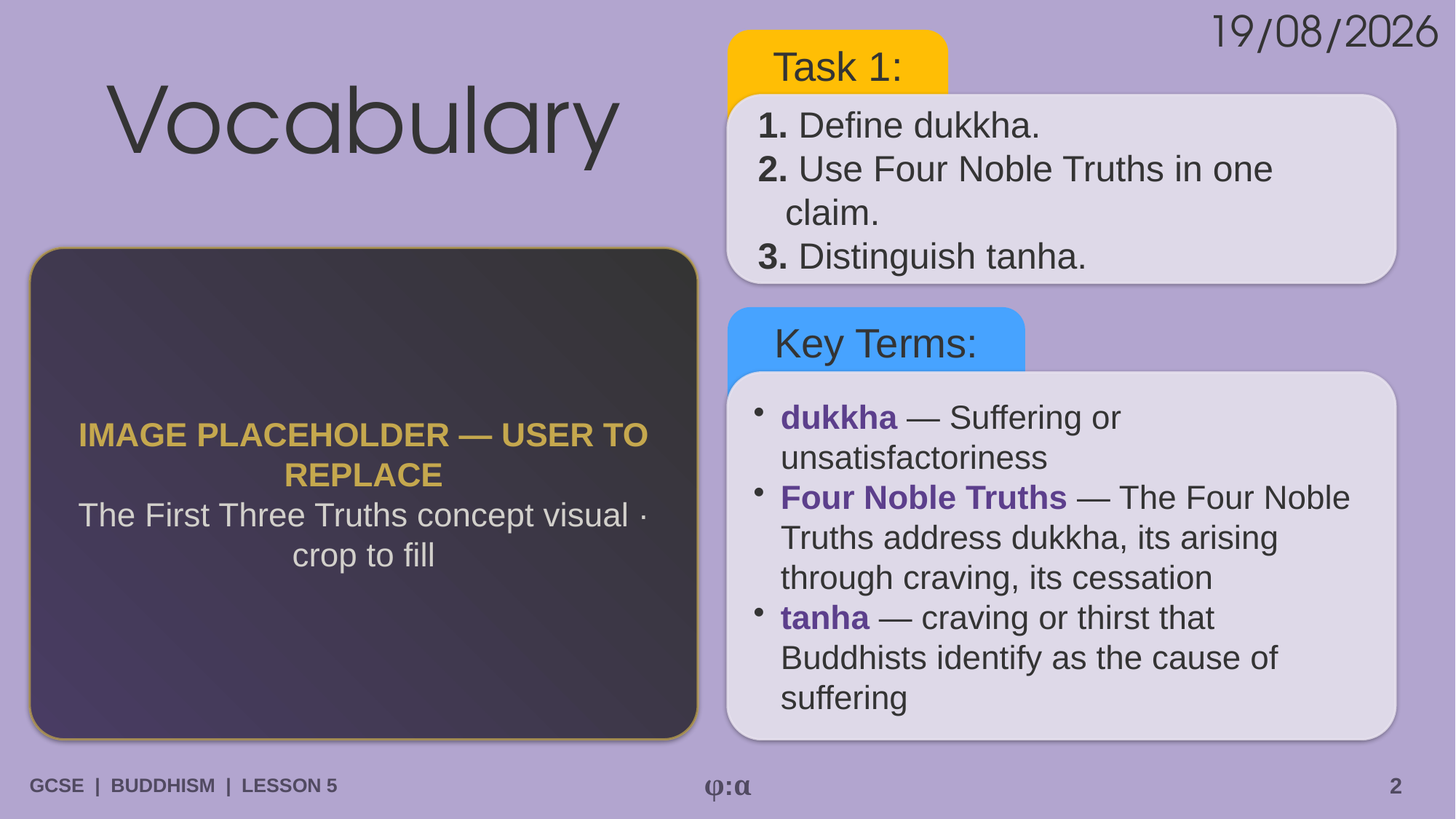

19/08/2026
# Vocabulary
Task 1:
1. Define dukkha.
2. Use Four Noble Truths in one claim.
3. Distinguish tanha.
IMAGE PLACEHOLDER — USER TO REPLACE
The First Three Truths concept visual · crop to fill
Key Terms:
​dukkha — Suffering or unsatisfactoriness
​Four Noble Truths — The Four Noble Truths address dukkha, its arising through craving, its cessation
​tanha — craving or thirst that Buddhists identify as the cause of suffering
GCSE  |  BUDDHISM  |  LESSON 5
φ:α
2